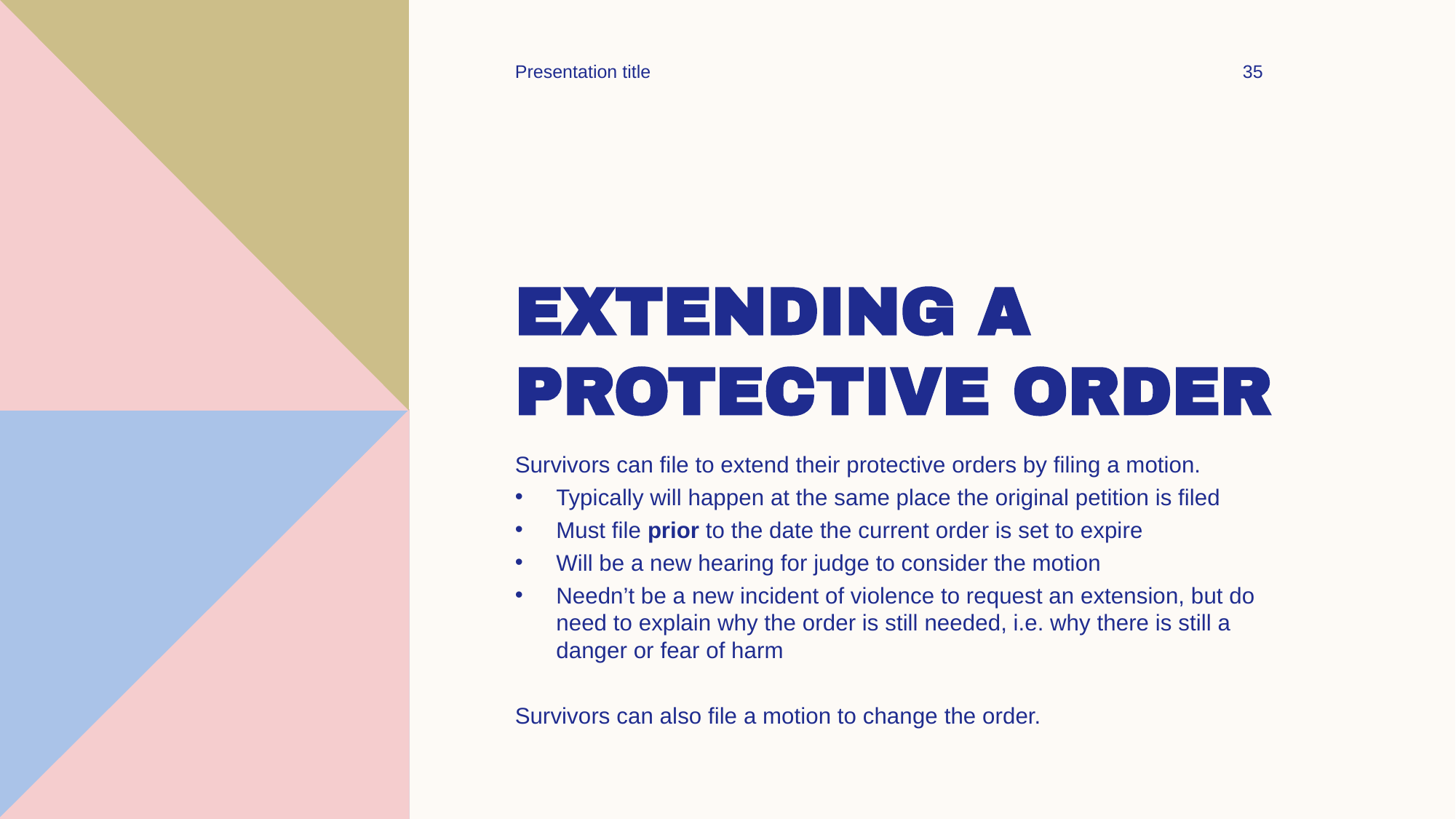

Presentation title
35
# extending a protective order
Survivors can file to extend their protective orders by filing a motion.
Typically will happen at the same place the original petition is filed
Must file prior to the date the current order is set to expire
Will be a new hearing for judge to consider the motion
Needn’t be a new incident of violence to request an extension, but do need to explain why the order is still needed, i.e. why there is still a danger or fear of harm

Survivors can also file a motion to change the order.